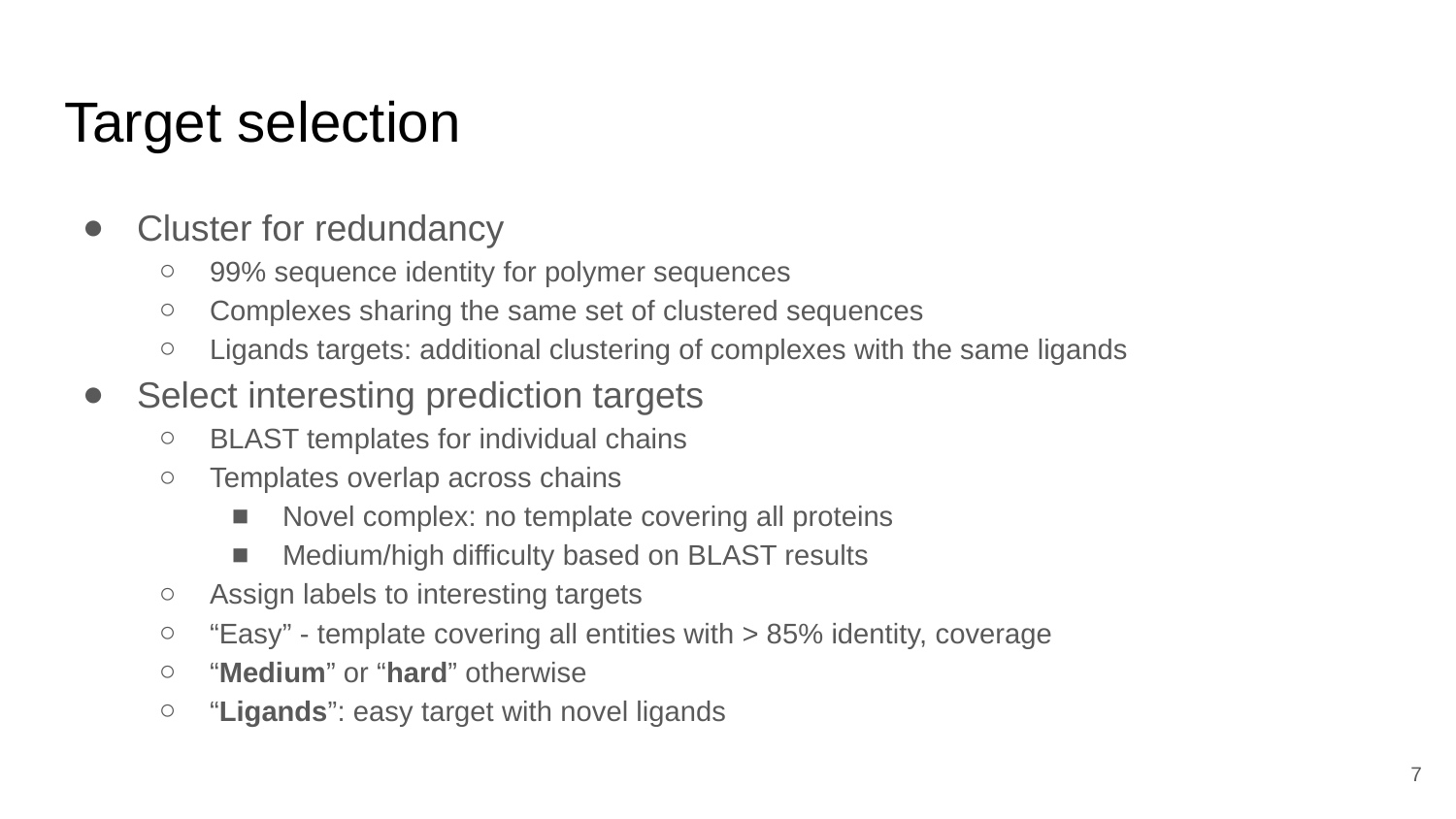

# Target selection
Cluster for redundancy
99% sequence identity for polymer sequences
Complexes sharing the same set of clustered sequences
Ligands targets: additional clustering of complexes with the same ligands
Select interesting prediction targets
BLAST templates for individual chains
Templates overlap across chains
Novel complex: no template covering all proteins
Medium/high difficulty based on BLAST results
Assign labels to interesting targets
“Easy” - template covering all entities with > 85% identity, coverage
“Medium” or “hard” otherwise
“Ligands”: easy target with novel ligands
7